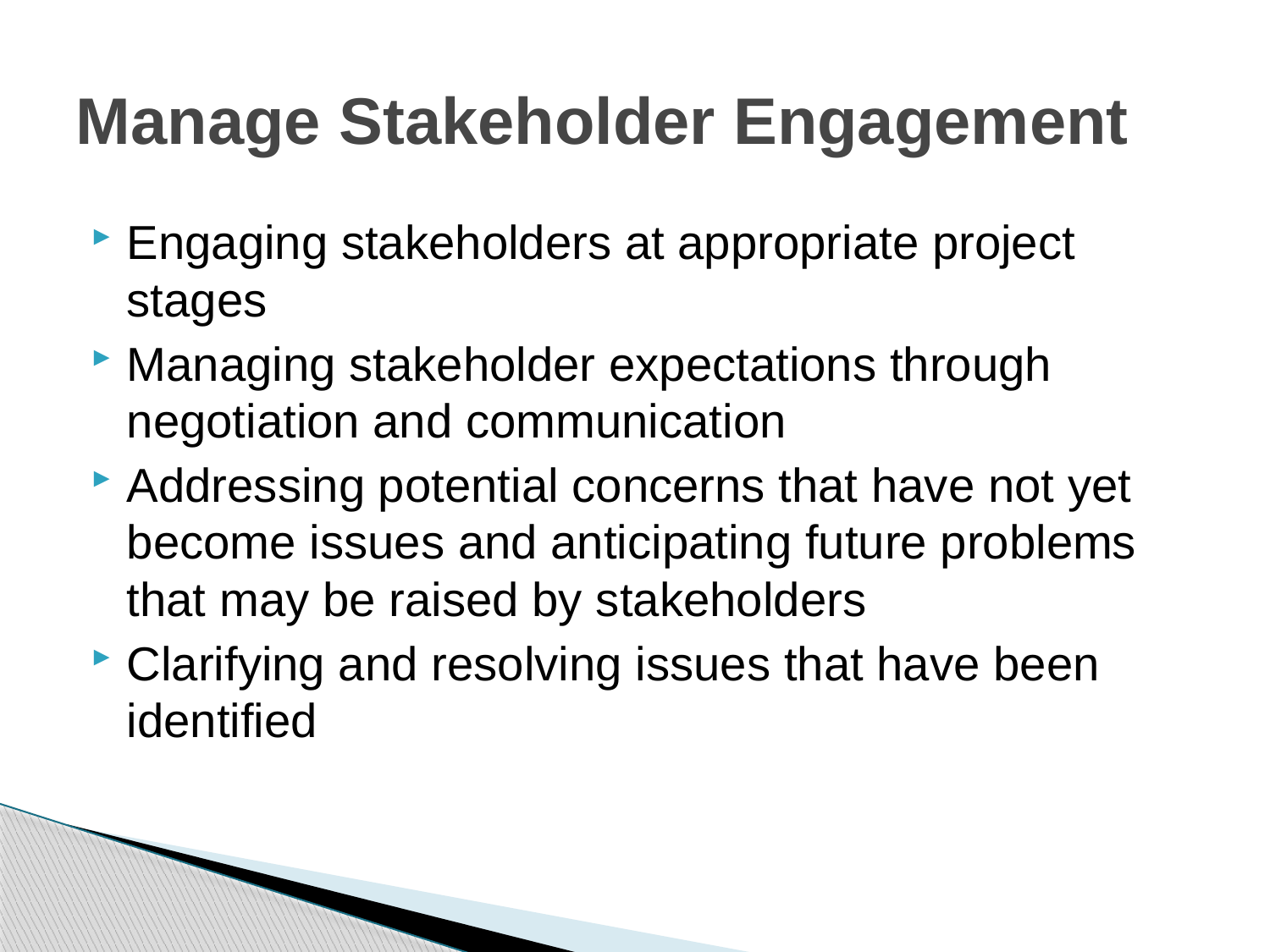

# Manage Stakeholder Engagement
Engaging stakeholders at appropriate project stages
Managing stakeholder expectations through negotiation and communication
Addressing potential concerns that have not yet become issues and anticipating future problems that may be raised by stakeholders
Clarifying and resolving issues that have been identified